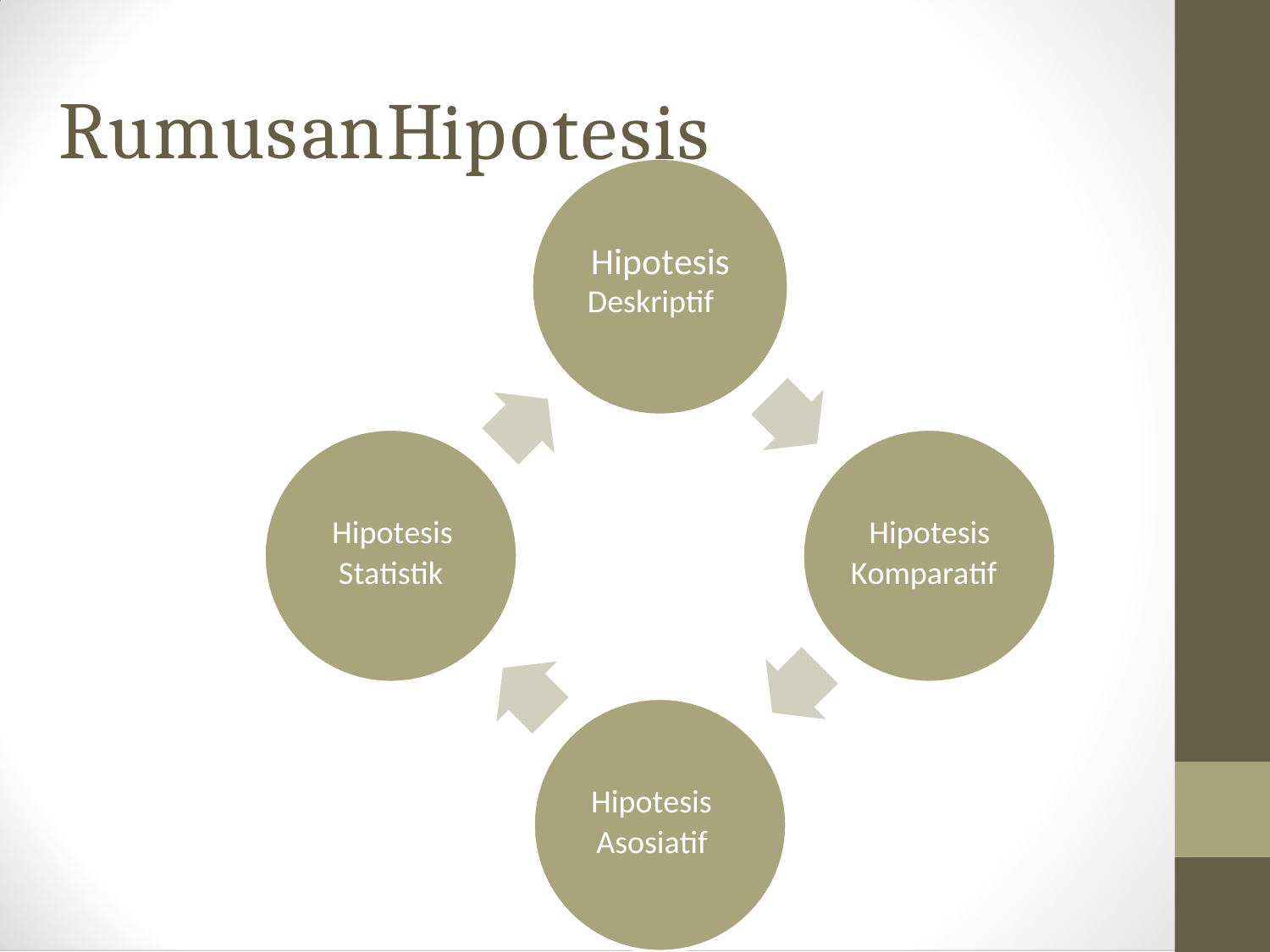

Rumusan
Hipotesis
Hipotesis
Deskriptif

Hipotesis
Statistik
Hipotesis
Komparatif

Hipotesis
Asosiatif